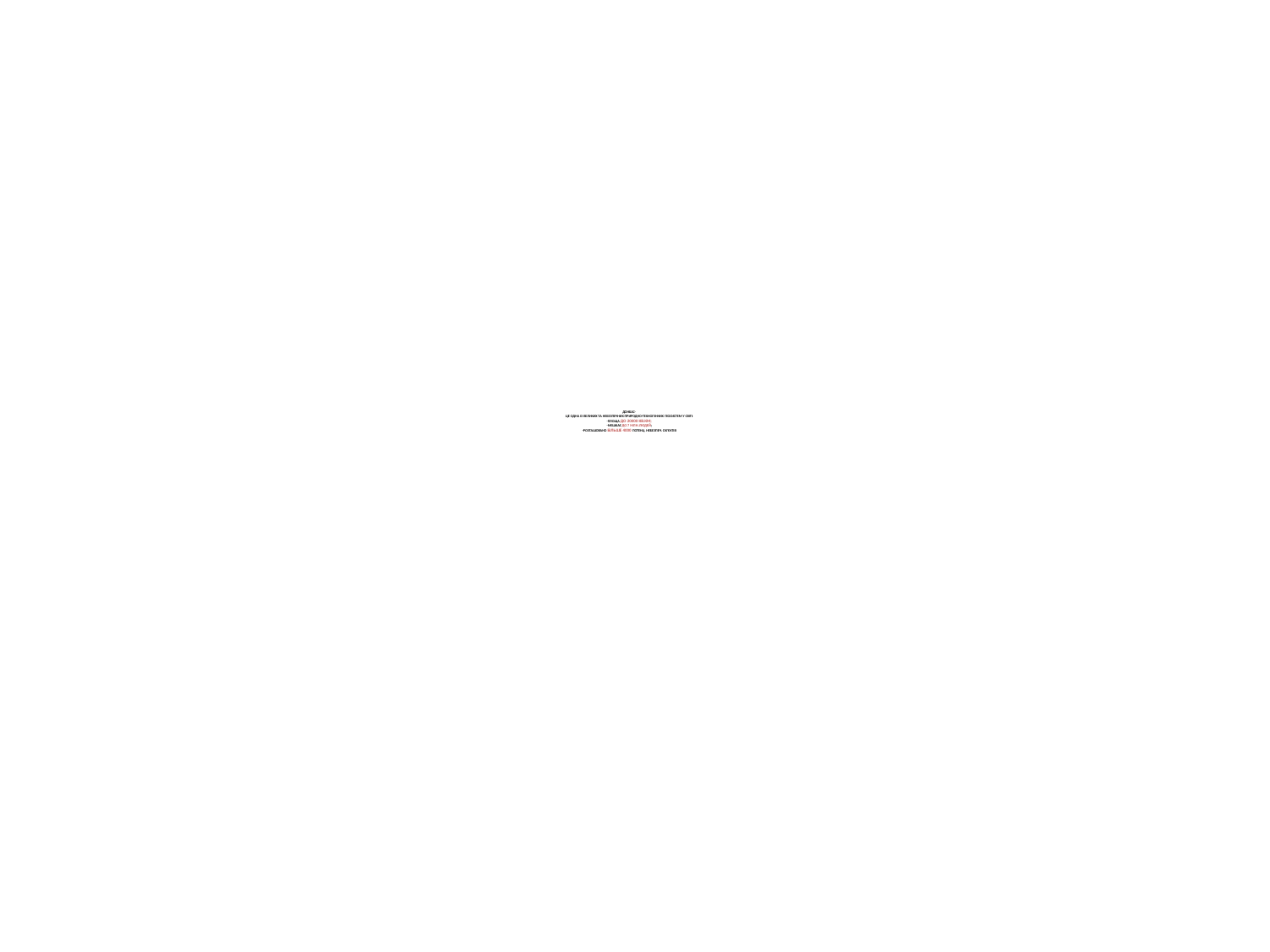

# ДОНБАС- ЦЕ ОДНА ІЗ ВЕЛИКИХ ТА НЕБЕЗПЕЧНИХ ПРИРОДНО-ТЕХНОГЕННИХ ГЕОСИСТЕМ У СВІТІ: -ПЛОЩА ДО 20000 КВ.КМ; -МЕШКАЄ ДО 7 МЛН.ЛЮДЕЙ; -РОЗТАШОВАНО БІЛЬШЕ 4000 ПОТЕНЦ. НЕБЕЗПЕЧ. ОБ’ЄКТІВ